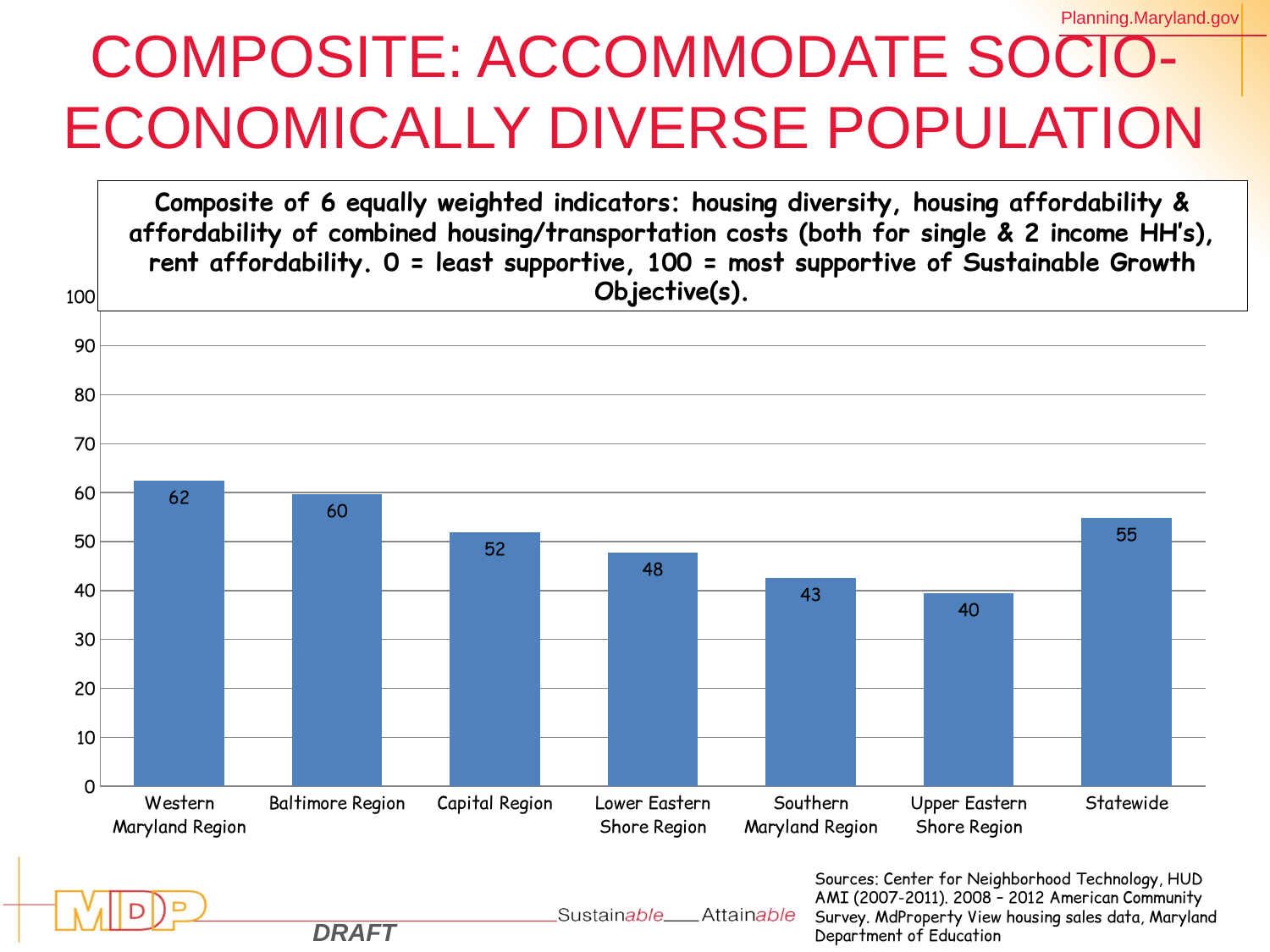

# Composite: Accommodate Socio-economically Diverse Population
Composite of 6 equally weighted indicators: housing diversity, housing affordability & affordability of combined housing/transportation costs (both for single & 2 income HH’s), rent affordability. 0 = least supportive, 100 = most supportive of Sustainable Growth Objective(s).

### Chart

| Category | Total |
|---|---|
| Western Maryland Region | 62.47632444400459 |
| Baltimore Region | 59.75541636844143 |
| Capital Region | 51.872877862460356 |
| Lower Eastern Shore Region | 47.83033037559102 |
| Southern Maryland Region | 42.64140221951627 |
| Upper Eastern Shore Region | 39.51197295868478 |
| Statewide | 54.92250681513017 |
Maximum Total Score=40
Sources: Center for Neighborhood Technology, HUD AMI (2007-2011). 2008 – 2012 American Community Survey. MdProperty View housing sales data, Maryland Department of Education